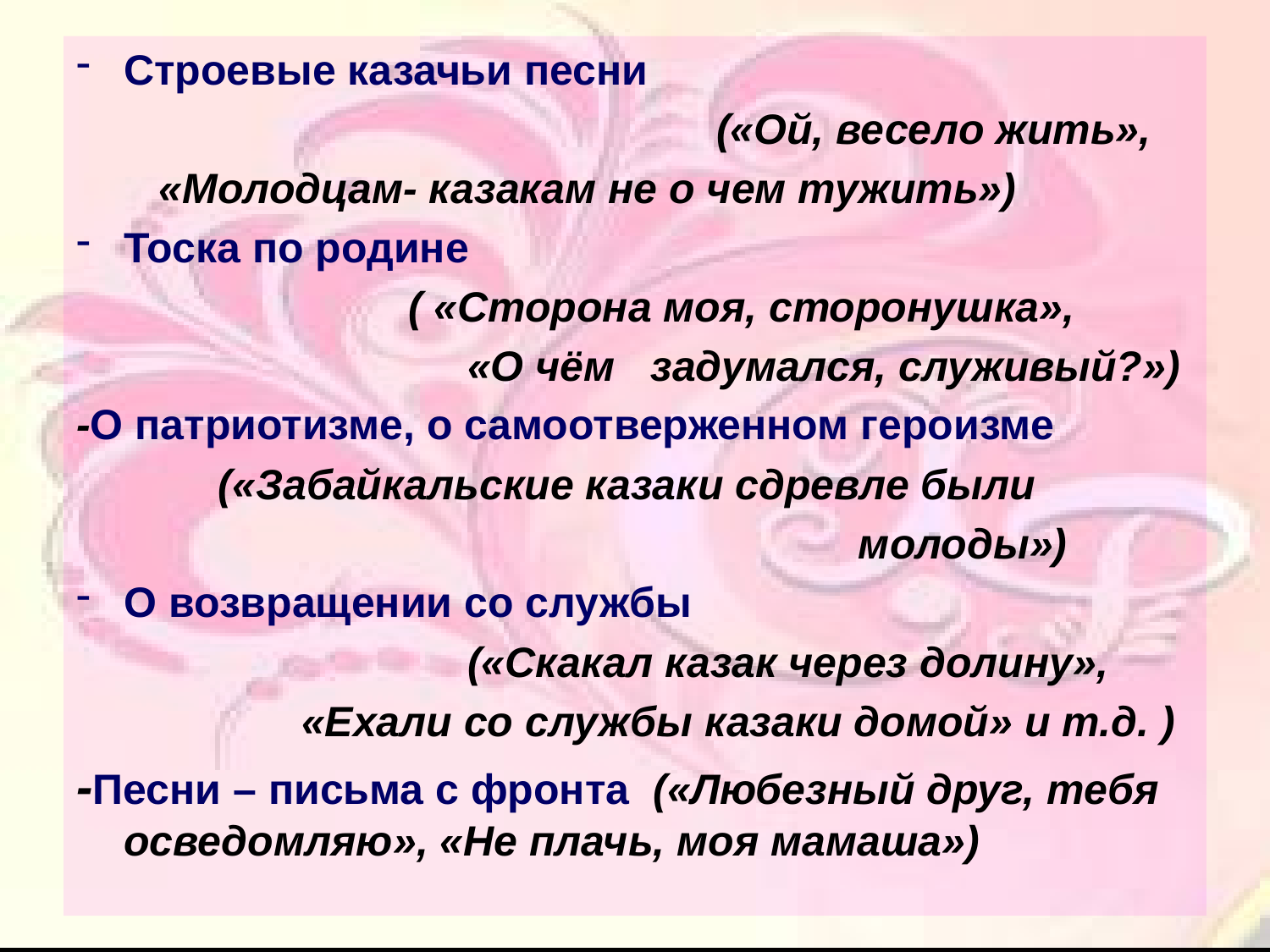

Строевые казачьи песни
                                                      («Ой, весело жить»,
       «Молодцам- казакам не о чем тужить»)
Тоска по родине
                            ( «Сторона моя, сторонушка»,
                                 «О чём   задумался, служивый?»)
-О патриотизме, о самоотверженном героизме
            («Забайкальские казаки сдревле были
                                                                  молоды»)
О возвращении со службы
                                 («Скакал казак через долину»,
                   «Ехали со службы казаки домой» и т.д. )
-Песни – письма с фронта  («Любезный друг, тебя осведомляю», «Не плачь, моя мамаша»)
#